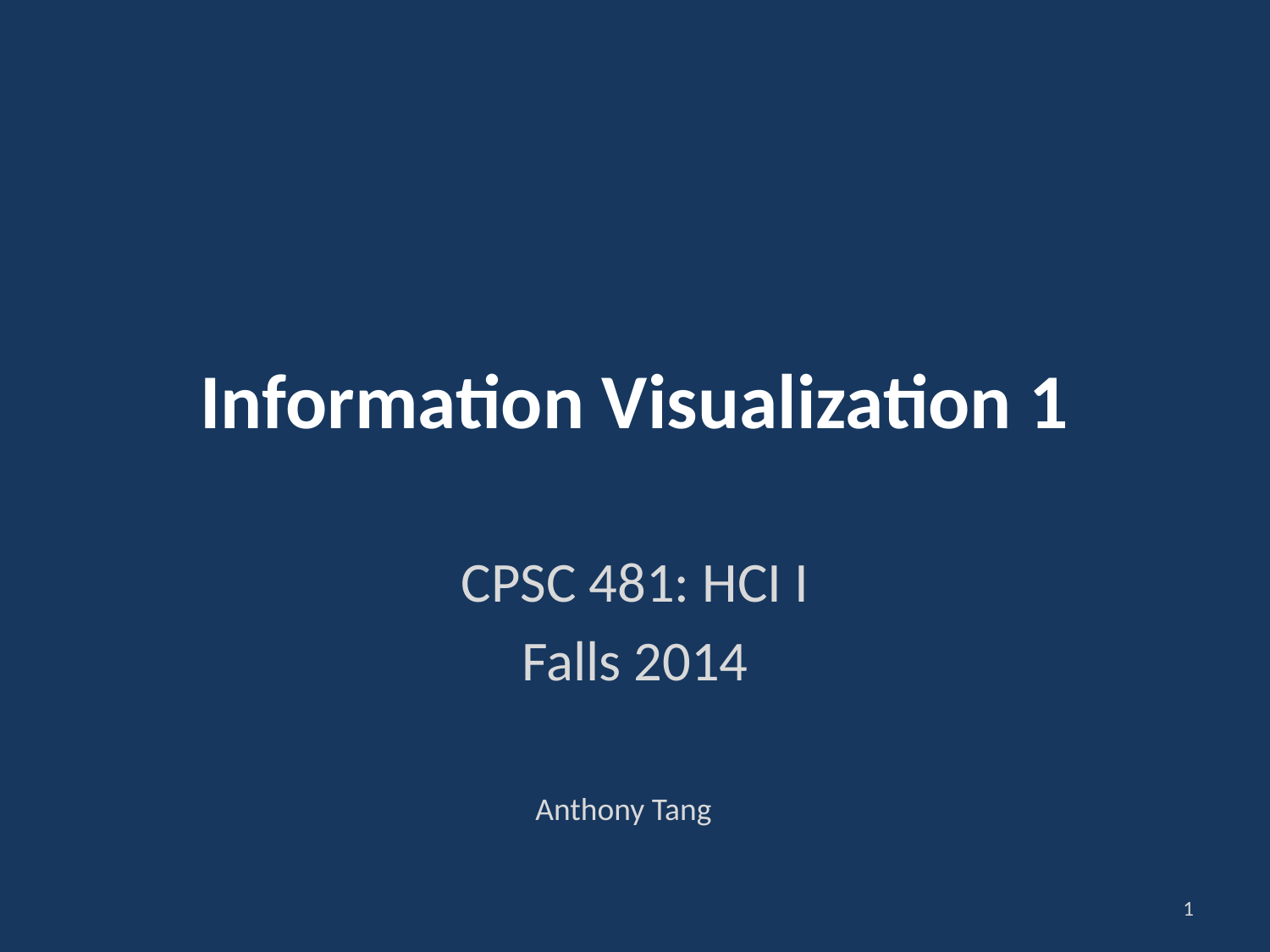

# Information Visualization 1
CPSC 481: HCI I
Falls 2014
Anthony Tang
1